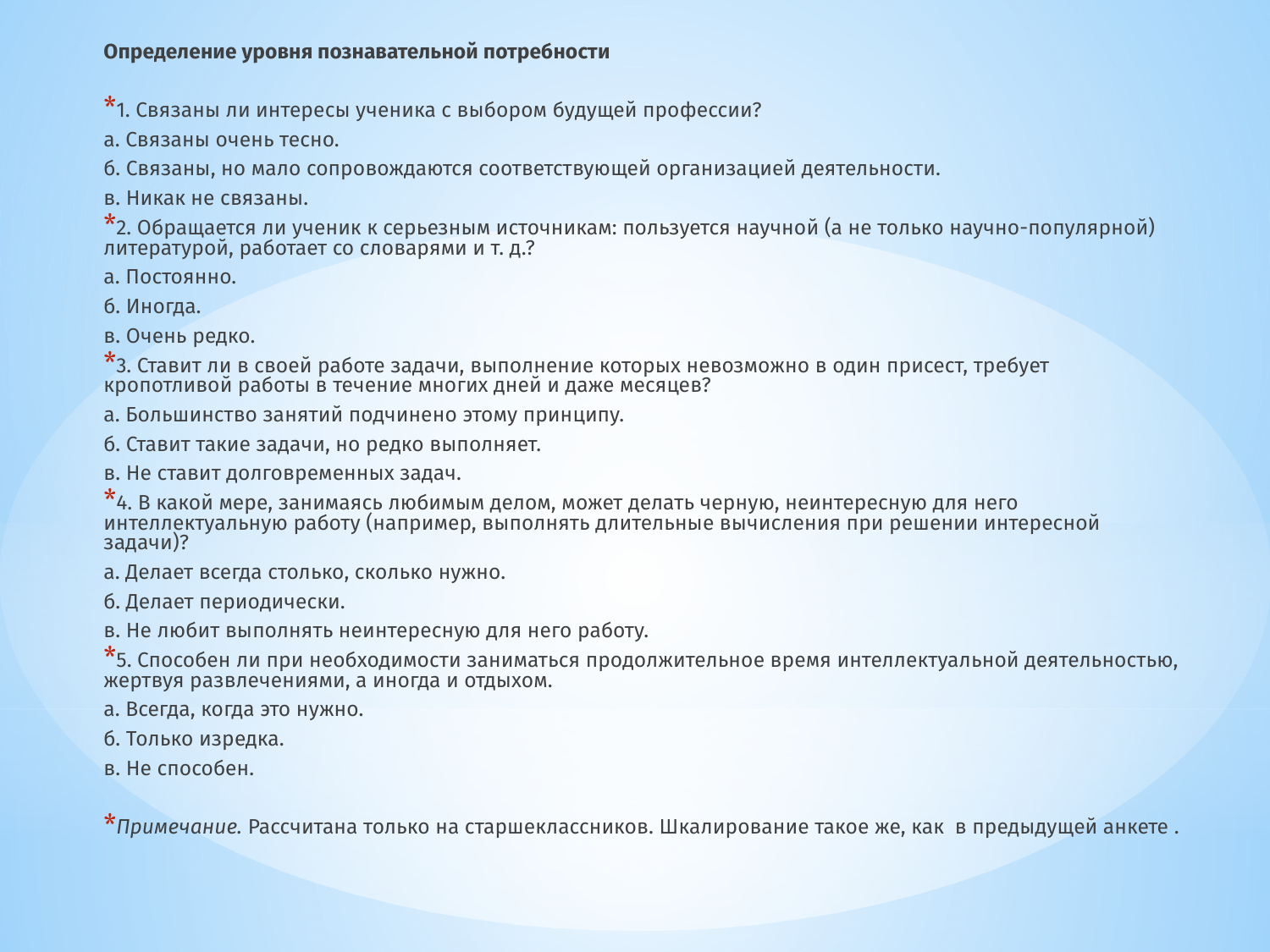

Определение уровня познавательной потребности

1. Связаны ли интересы ученика с выбором будущей профессии?
а. Связаны очень тесно.
б. Связаны, но мало сопровождаются соответствующей организацией деятельности.
в. Никак не связаны.
2. Обращается ли ученик к серьезным источникам: пользуется научной (а не только научно-популярной) литературой, работает со словарями и т. д.?
а. Постоянно.
б. Иногда.
в. Очень редко.
3. Ставит ли в своей работе задачи, выполнение которых невозможно в один присест, требует кропотливой работы в течение многих дней и даже месяцев?
а. Большинство занятий подчинено этому принципу.
б. Ставит такие задачи, но редко выполняет.
в. Не ставит долговременных задач.
4. В какой мере, занимаясь любимым делом, может делать черную, неинтересную для него интеллектуальную работу (например, выполнять длительные вычисления при решении интересной задачи)?
а. Делает всегда столько, сколько нужно.
б. Делает периодически.
в. Не любит выполнять неинтересную для него работу.
5. Способен ли при необходимости заниматься продолжительное время интеллектуальной деятельностью, жертвуя развлечениями, а иногда и отдыхом.
а. Всегда, когда это нужно.
б. Только изредка.
в. Не способен.

Примечание. Рассчитана только на старшеклассников. Шкалирование такое же, как  в предыдущей анкете .

#